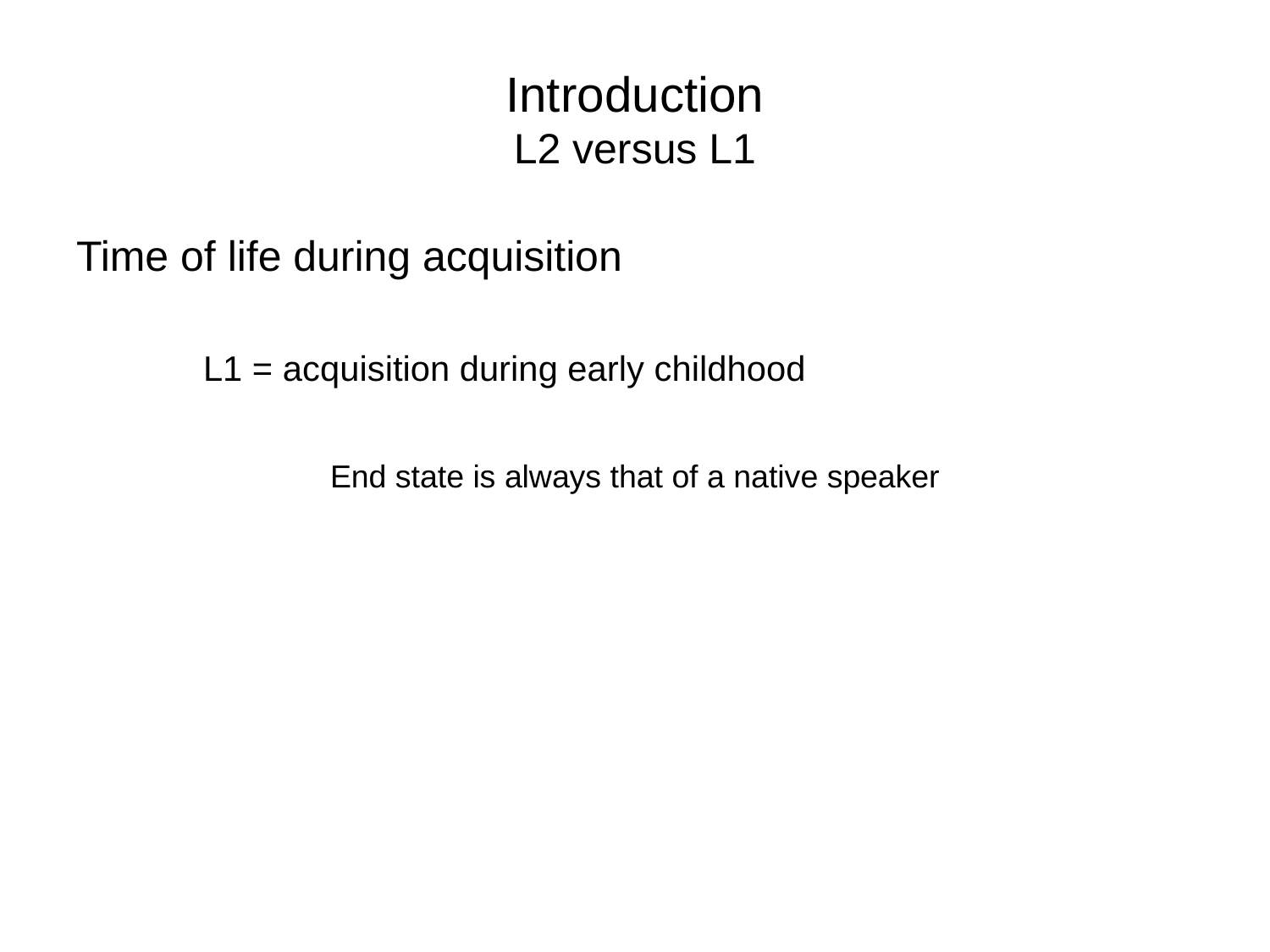

# Introduction L2 versus L1
Time of life during acquisition

	L1 = acquisition during early childhood

		End state is always that of a native speaker